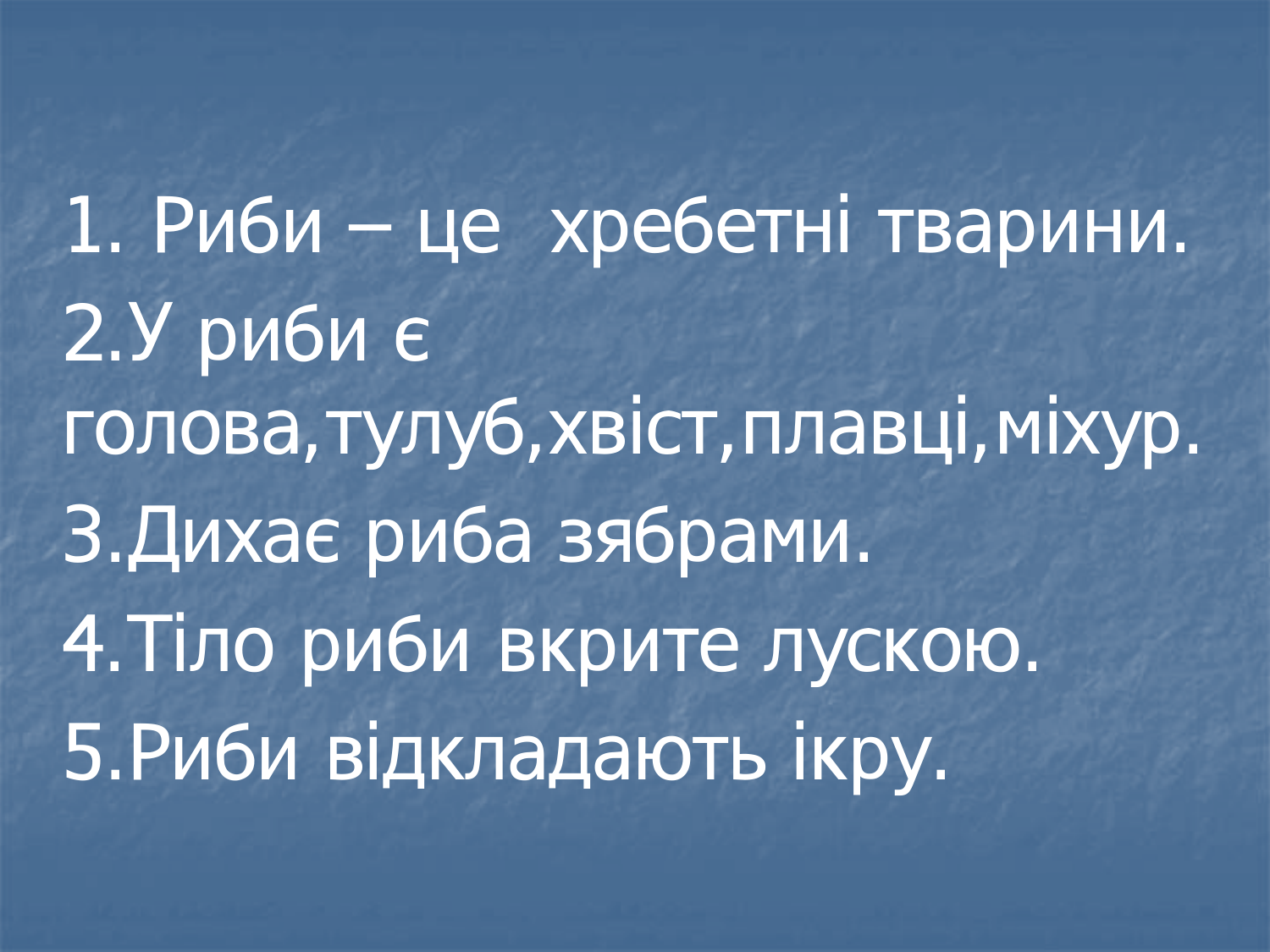

1. Риби – це  хребетні тварини.
2.У риби є голова,тулуб,хвіст,плавці,міхур.
3.Дихає риба зябрами.
4.Тіло риби вкрите лускою.
5.Риби відкладають ікру.